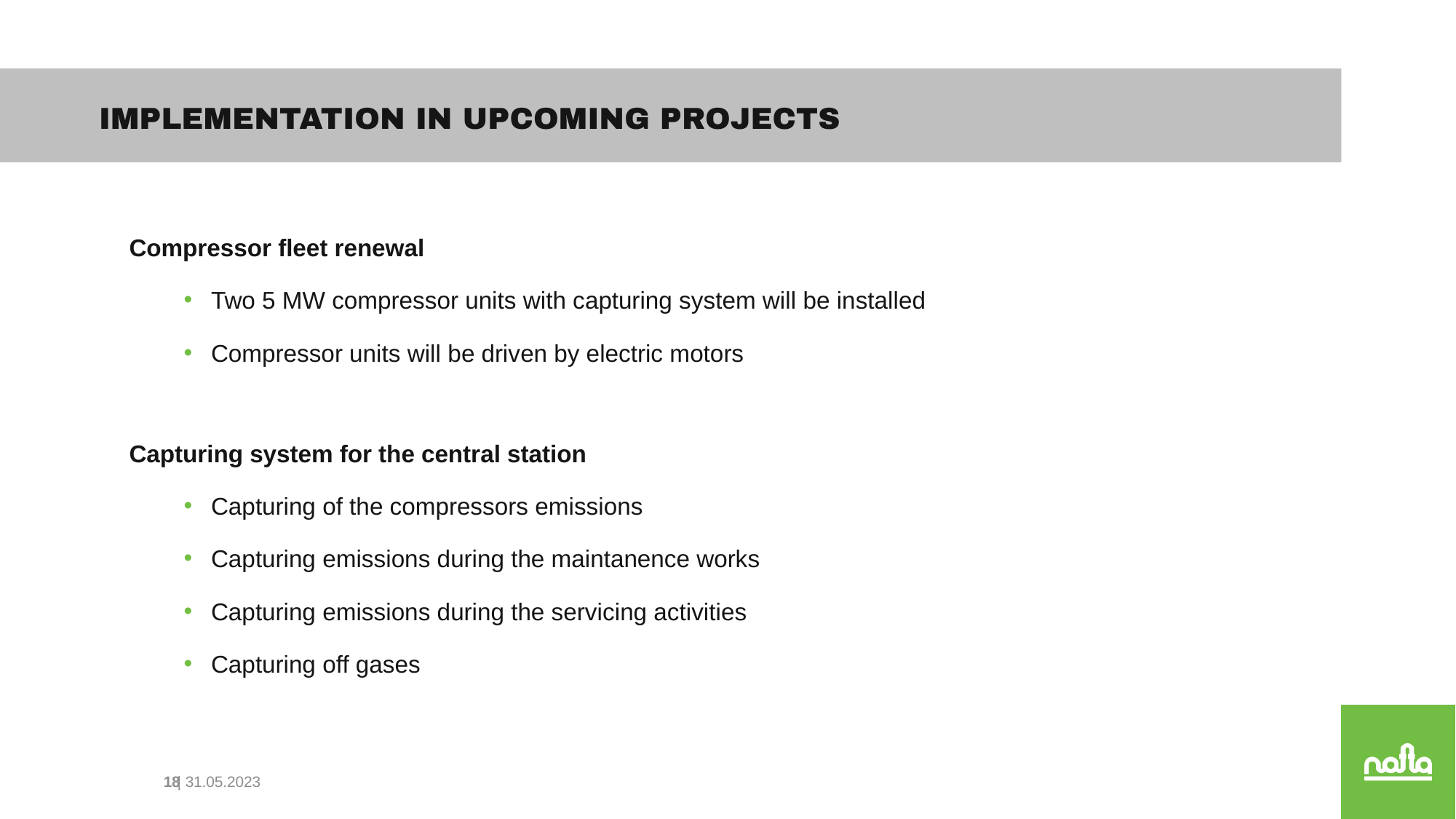

Implementation in upcoming projects
Compressor fleet renewal
Two 5 MW compressor units with capturing system will be installed
Compressor units will be driven by electric motors

Capturing system for the central station
Capturing of the compressors emissions
Capturing emissions during the maintanence works
Capturing emissions during the servicing activities
Capturing off gases
18
| 31.05.2023